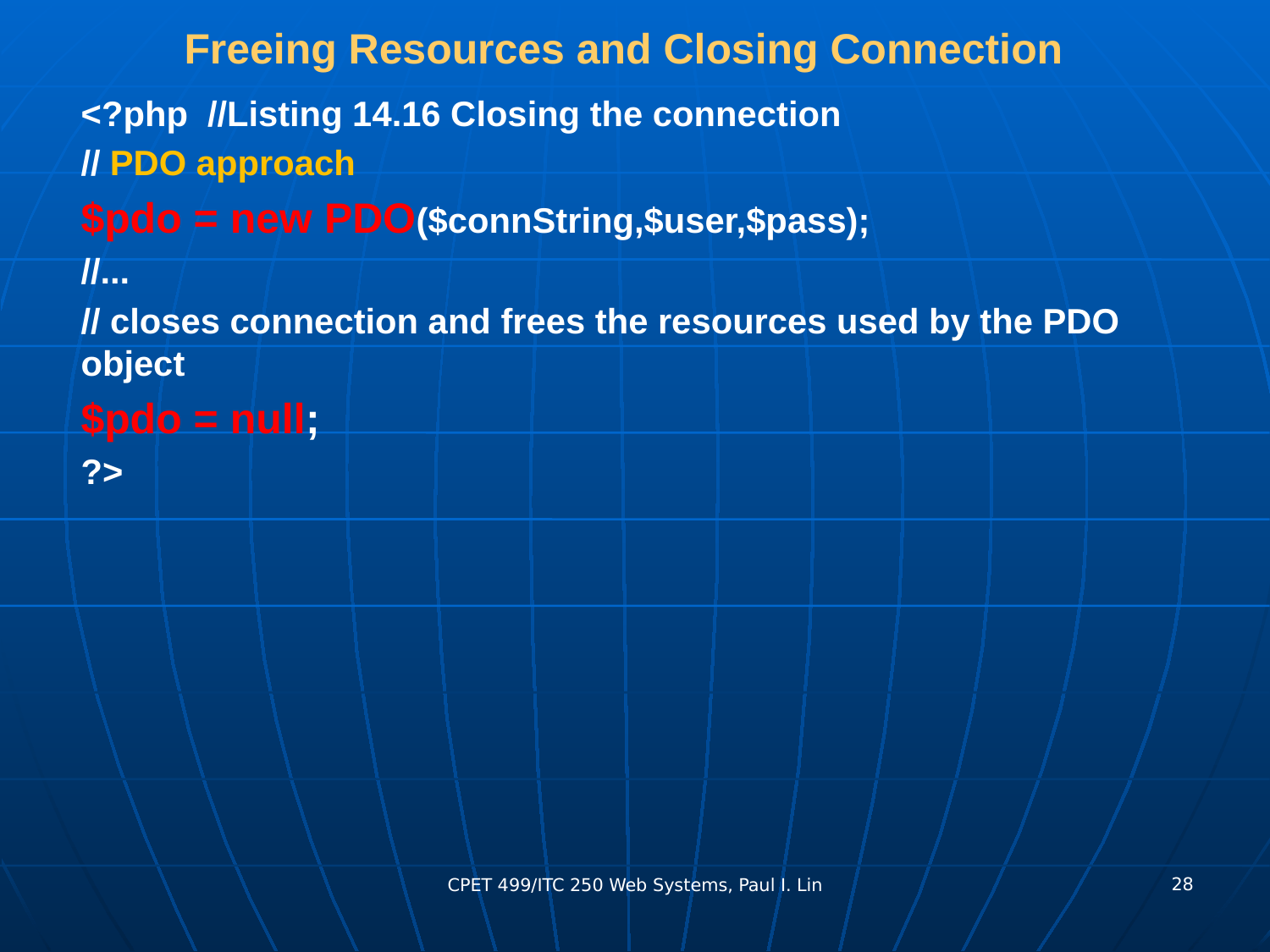

# Freeing Resources and Closing Connection
<?php  //Listing 14.16 Closing the connection
// PDO approach
$pdo = new PDO($connString,$user,$pass);
//...
// closes connection and frees the resources used by the PDO object
$pdo = null;
?>
28
CPET 499/ITC 250 Web Systems, Paul I. Lin